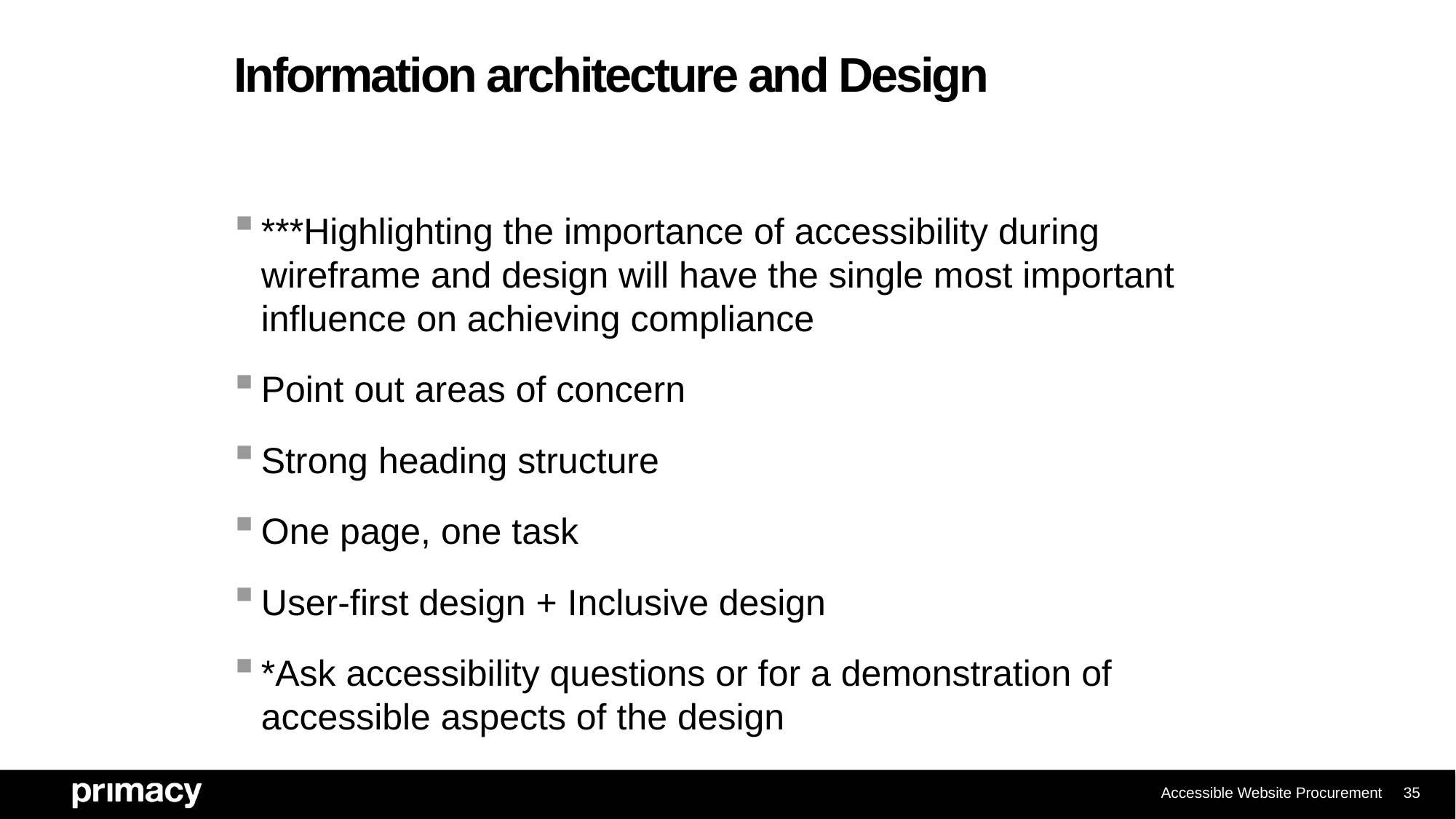

# Information architecture and Design
***Highlighting the importance of accessibility during wireframe and design will have the single most important influence on achieving compliance
Point out areas of concern
Strong heading structure
One page, one task
User-first design + Inclusive design
*Ask accessibility questions or for a demonstration of accessible aspects of the design

Accessible Website Procurement
35